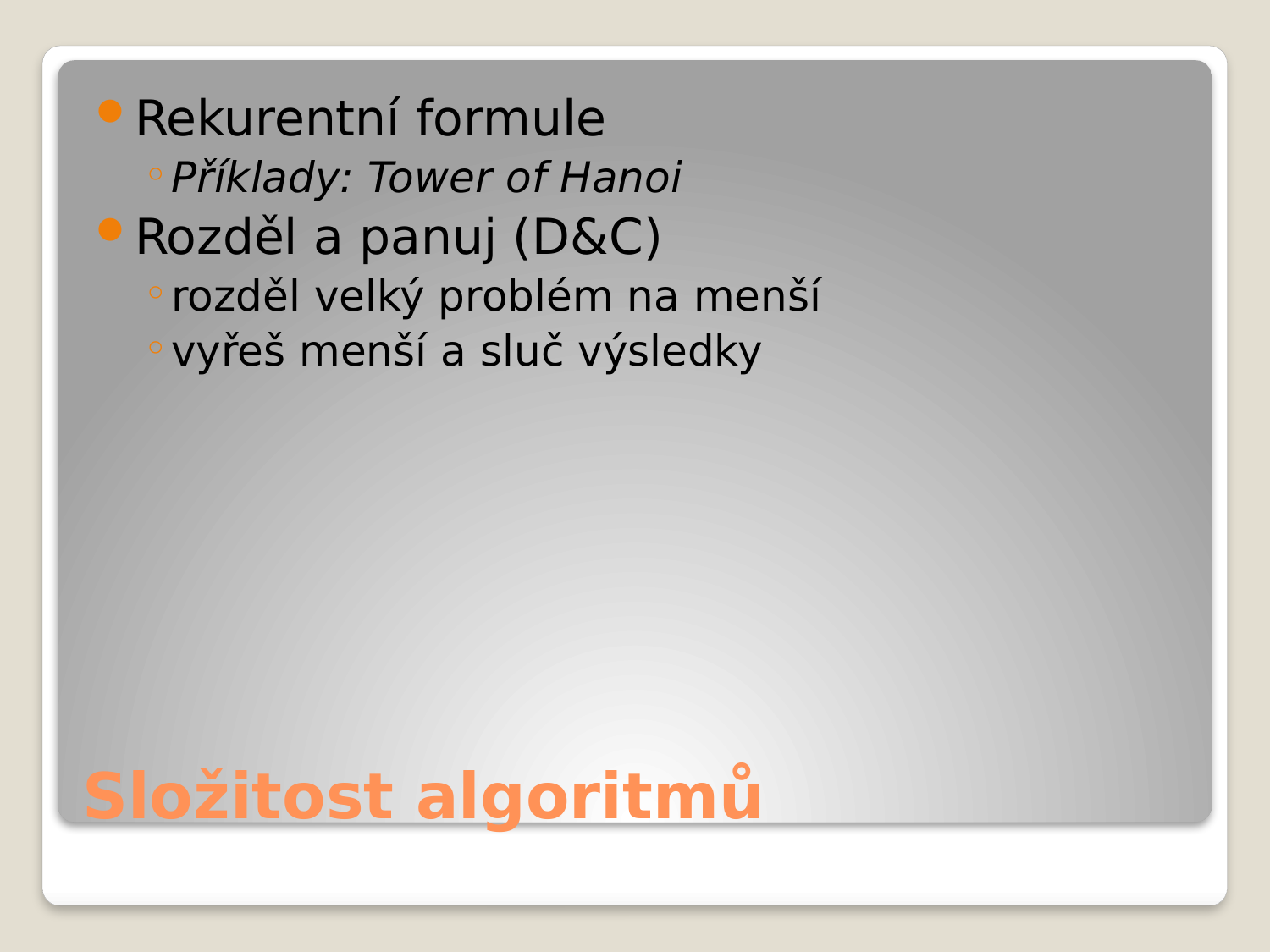

Rekurentní formule
Příklady: Tower of Hanoi
Rozděl a panuj (D&C)
rozděl velký problém na menší
vyřeš menší a sluč výsledky

# Složitost algoritmů